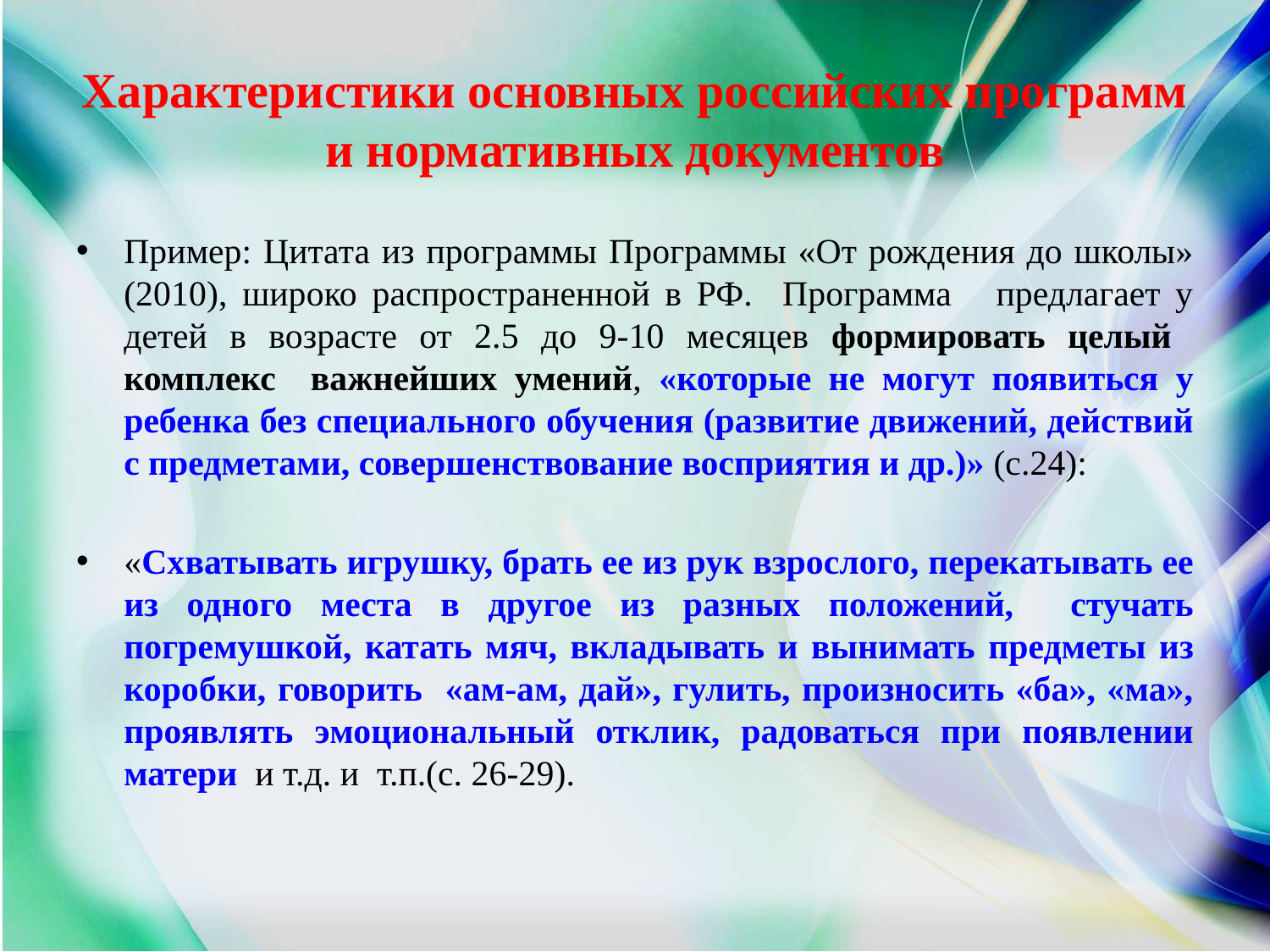

Характеристики основных российских программ и нормативных документов
Пример: Цитата из программы Программы «От рождения до школы» (2010), широко распространенной в РФ.  Программа   предлагает у детей в возрасте от 2.5 до 9-10 месяцев формировать целый  комплекс  важнейших умений, «которые не могут появиться у ребенка без специального обучения (развитие движений, действий с предметами, совершенствование восприятия и др.)» (с.24):

«Схватывать игрушку, брать ее из рук взрослого, перекатывать ее из одного места в другое из разных положений,  стучать погремушкой, катать мяч, вкладывать и вынимать предметы из коробки, говорить  «ам-ам, дай», гулить, произносить «ба», «ма», проявлять эмоциональный отклик, радоваться при появлении матери  и т.д. и  т.п.(с. 26-29).